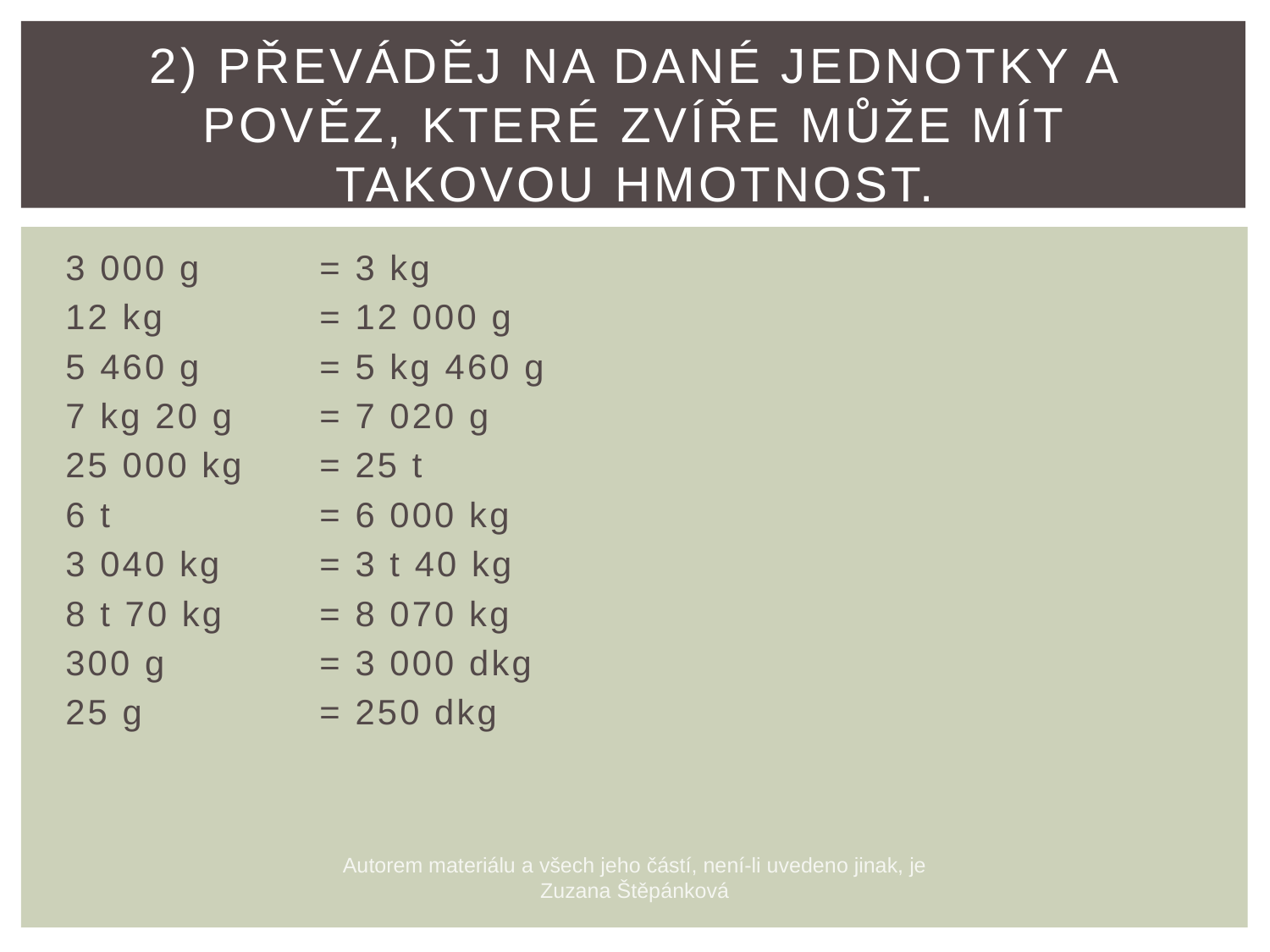

#
2) Převáděj na dané jednotky a pověz, které zvíře může mít takovou hmotnost.

3 000 g	= 3 kg
12 kg		= 12 000 g
5 460 g	= 5 kg 460 g
7 kg 20 g	= 7 020 g
25 000 kg	= 25 t
6 t 		= 6 000 kg
3 040 kg	= 3 t 40 kg
8 t 70 kg	= 8 070 kg
300 g		= 3 000 dkg
25 g 		= 250 dkg
Autorem materiálu a všech jeho částí, není-li uvedeno jinak, je Zuzana Štěpánková